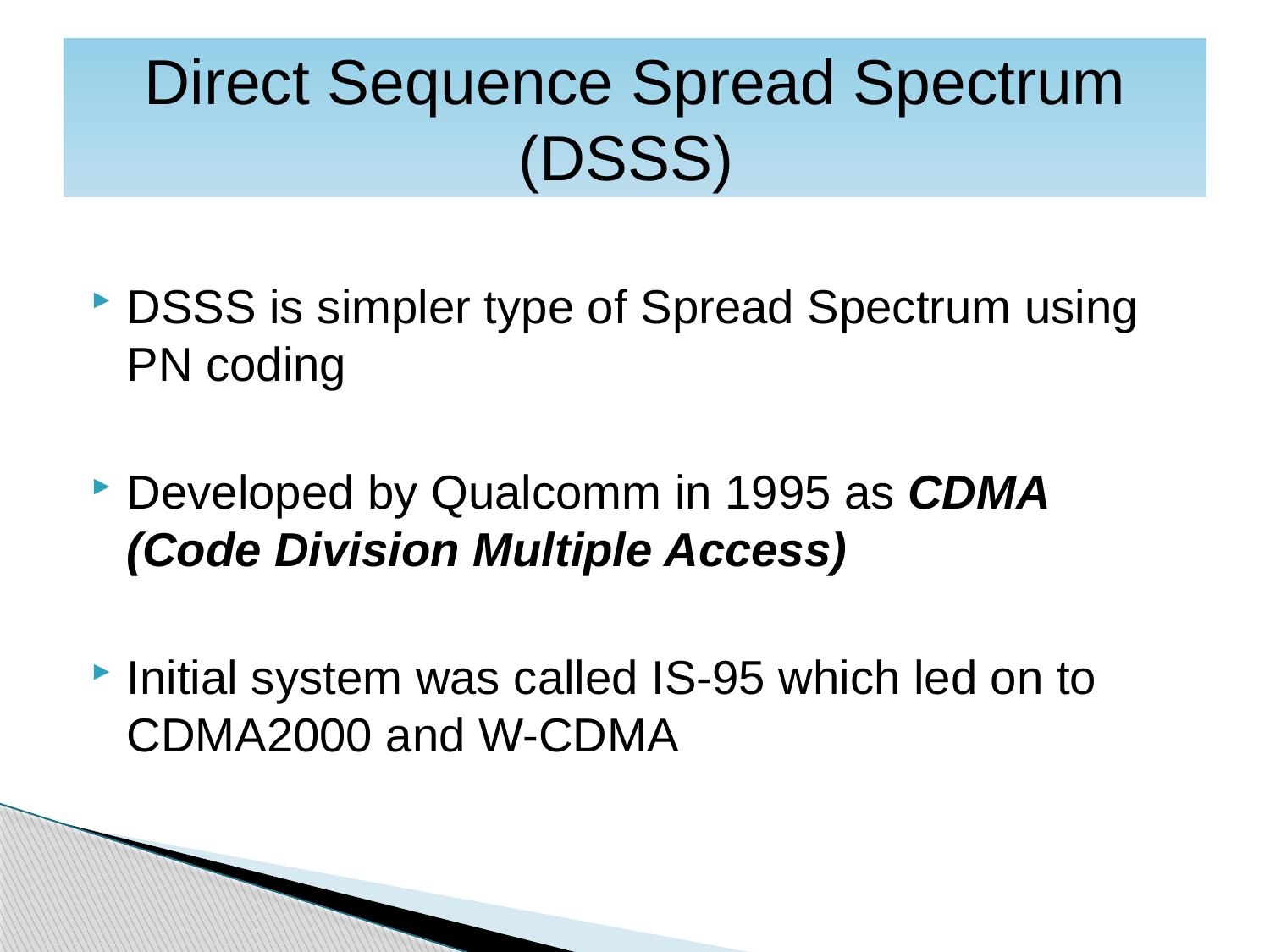

# Direct Sequence Spread Spectrum (DSSS)

DSSS is simpler type of Spread Spectrum using PN coding

Developed by Qualcomm in 1995 as CDMA (Code Division Multiple Access)

Initial system was called IS-95 which led on to CDMA2000 and W-CDMA